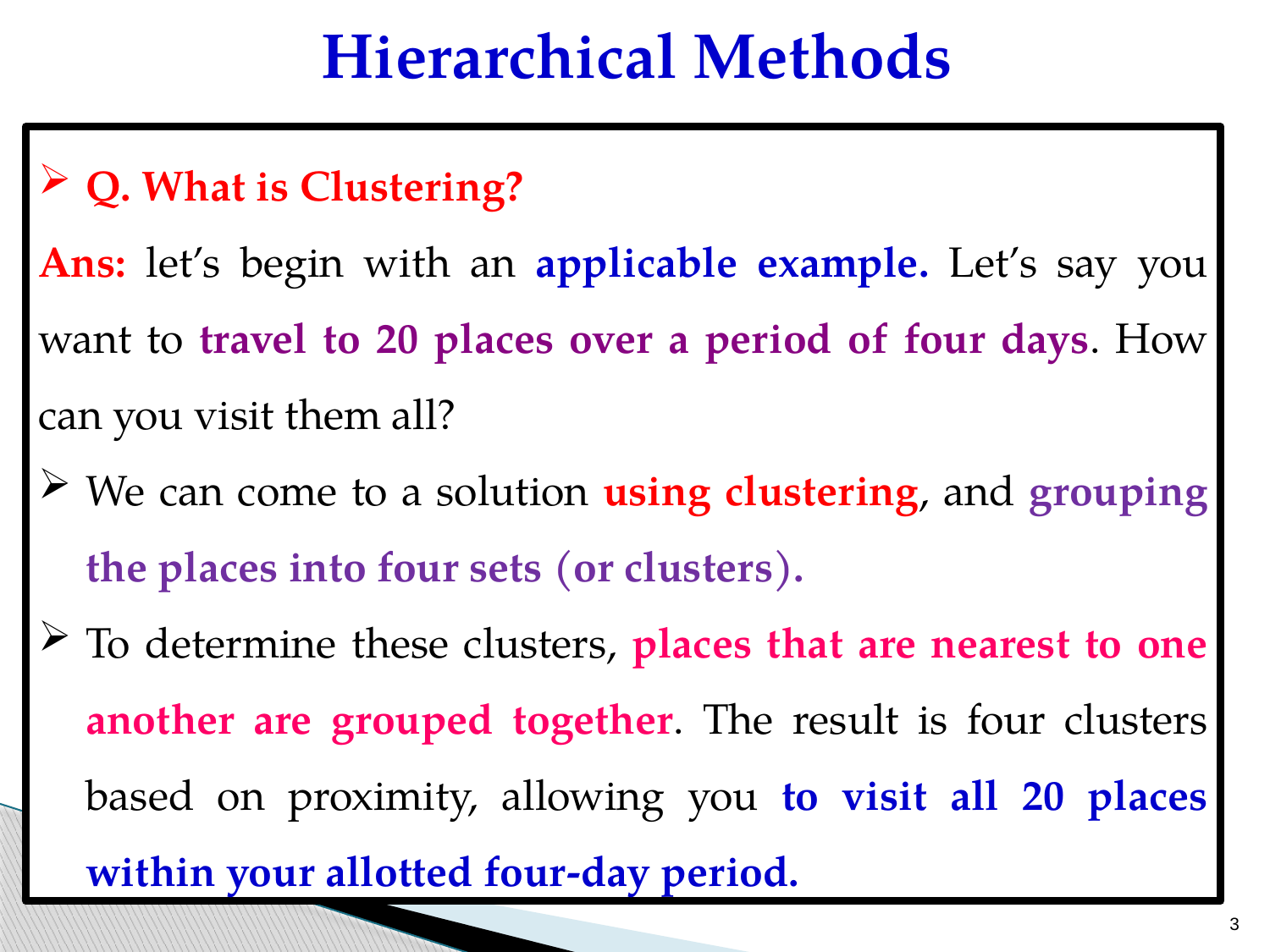

# Hierarchical Methods
Q. What is Clustering?
Ans: let’s begin with an applicable example. Let’s say you want to travel to 20 places over a period of four days. How can you visit them all?
We can come to a solution using clustering, and grouping the places into four sets (or clusters).
To determine these clusters, places that are nearest to one another are grouped together. The result is four clusters based on proximity, allowing you to visit all 20 places within your allotted four-day period.
3